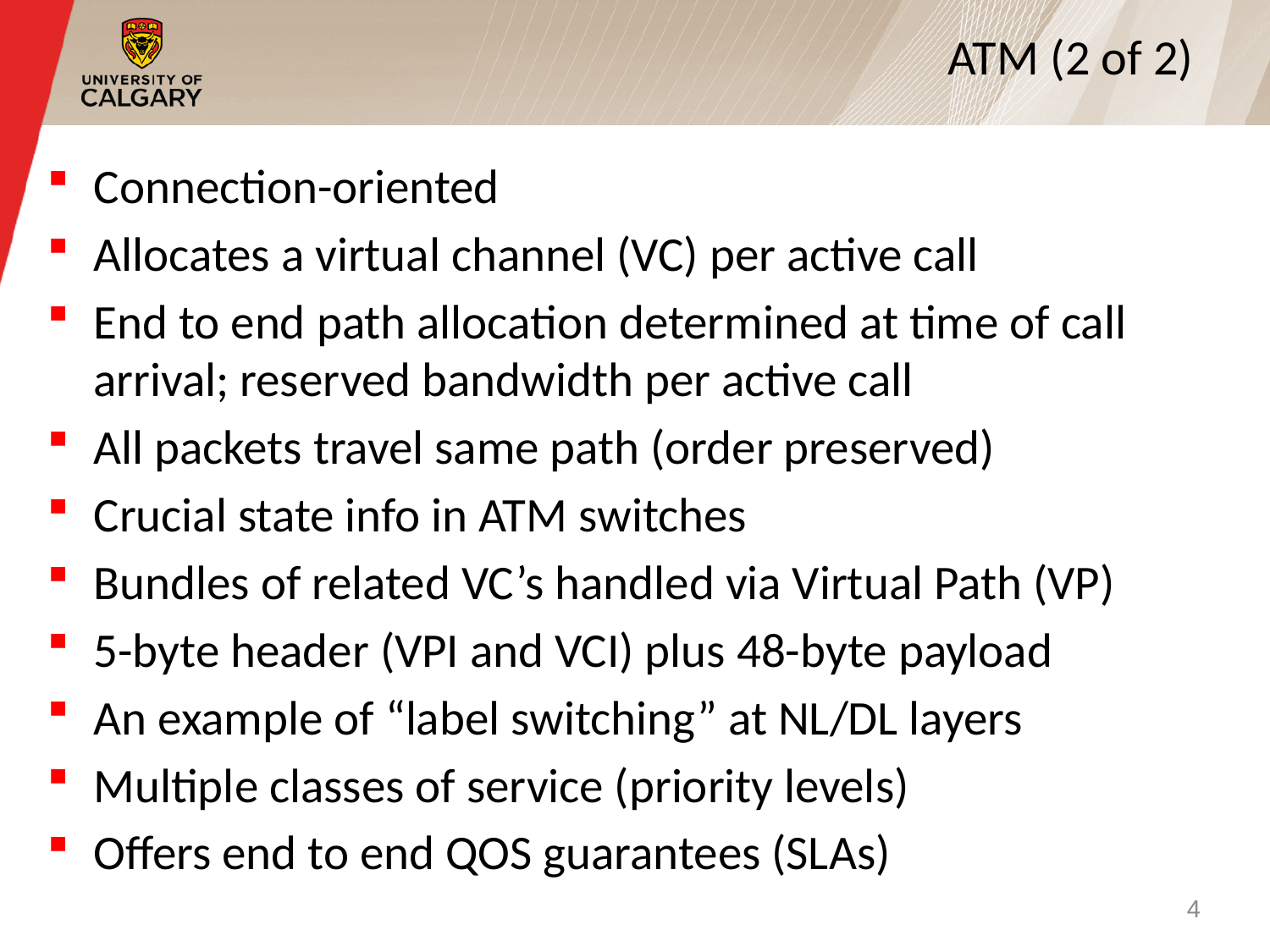

4
# ATM (2 of 2)
Connection-oriented
Allocates a virtual channel (VC) per active call
End to end path allocation determined at time of call arrival; reserved bandwidth per active call
All packets travel same path (order preserved)
Crucial state info in ATM switches
Bundles of related VC’s handled via Virtual Path (VP)
5-byte header (VPI and VCI) plus 48-byte payload
An example of “label switching” at NL/DL layers
Multiple classes of service (priority levels)
Offers end to end QOS guarantees (SLAs)